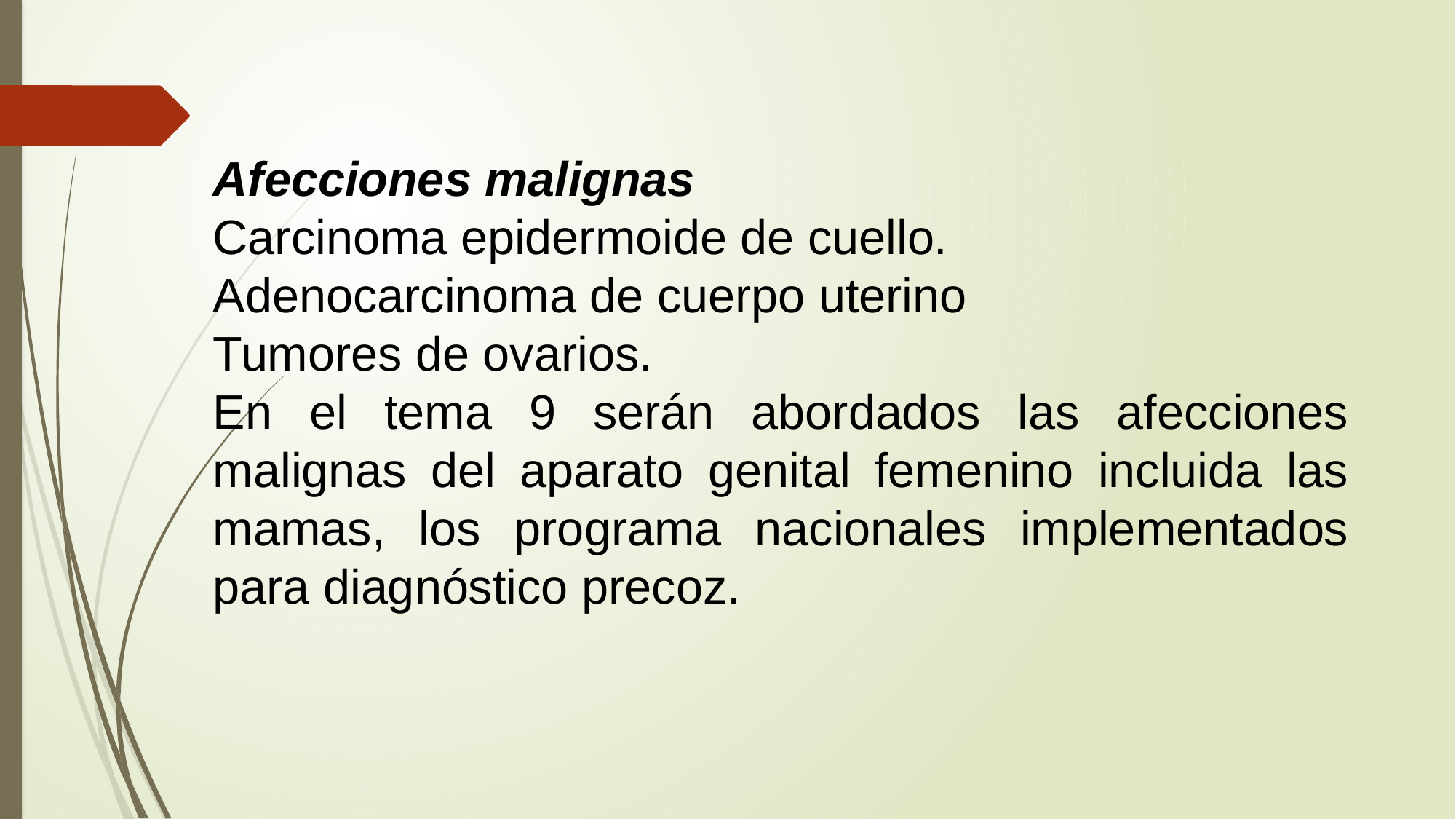

Afecciones malignas
Carcinoma epidermoide de cuello.
Adenocarcinoma de cuerpo uterino
Tumores de ovarios.
En el tema 9 serán abordados las afecciones malignas del aparato genital femenino incluida las mamas, los programa nacionales implementados para diagnóstico precoz.